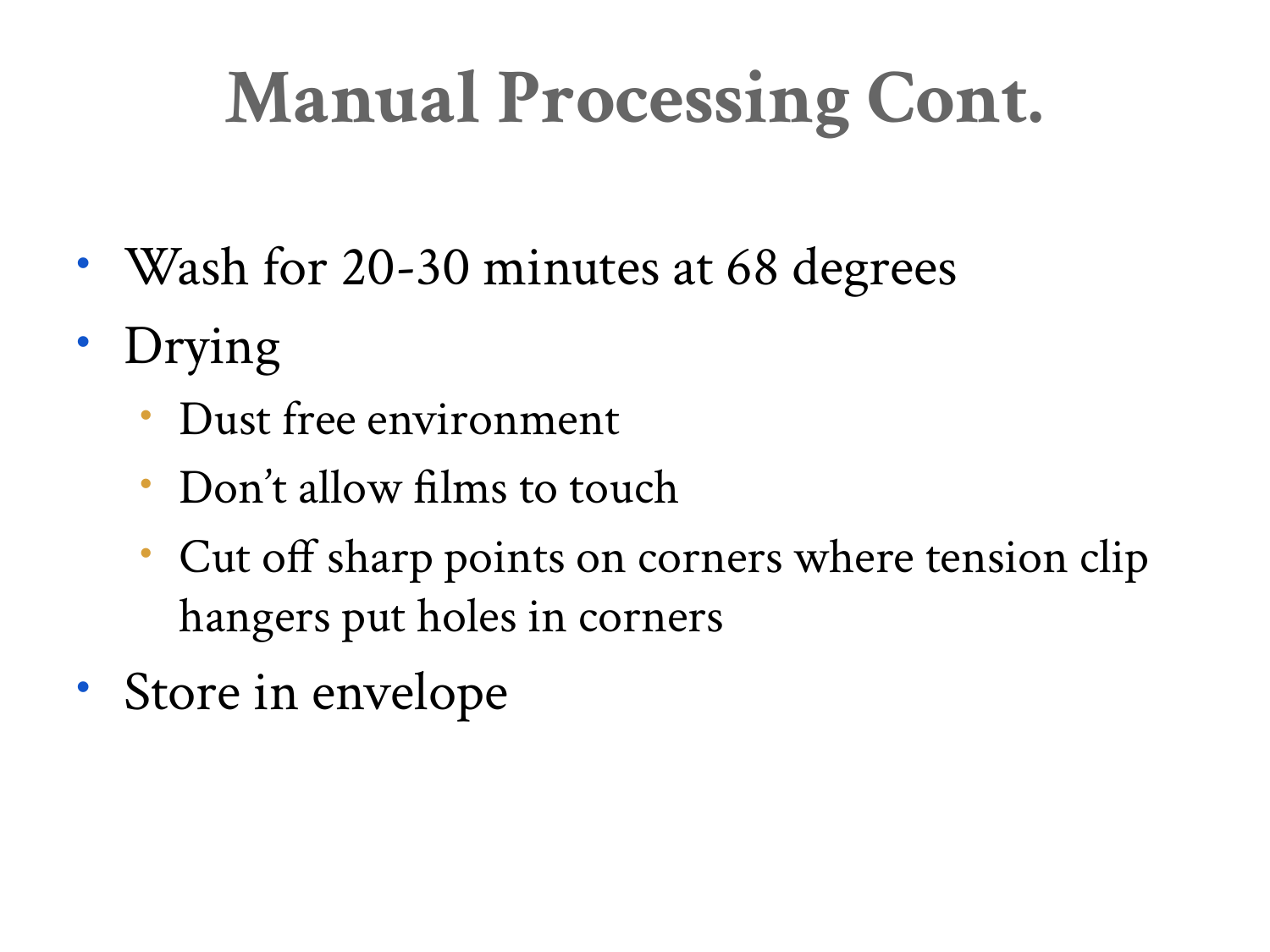

# Manual Processing Cont.
Wash for 20-30 minutes at 68 degrees
Drying
Dust free environment
Don’t allow films to touch
Cut off sharp points on corners where tension clip hangers put holes in corners
Store in envelope